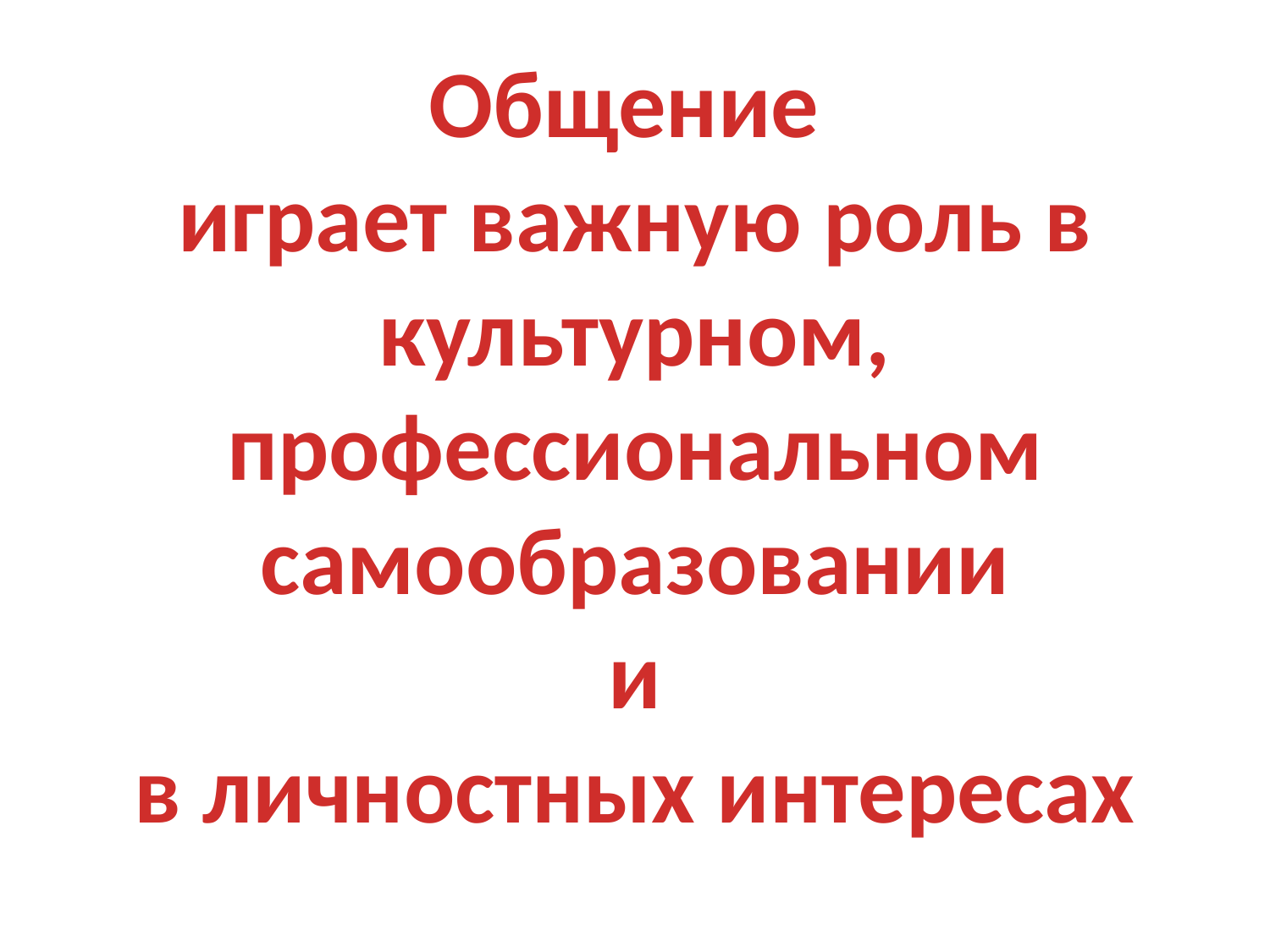

Общение
играет важную роль в
культурном, профессиональном
самообразовании
и
в личностных интересах